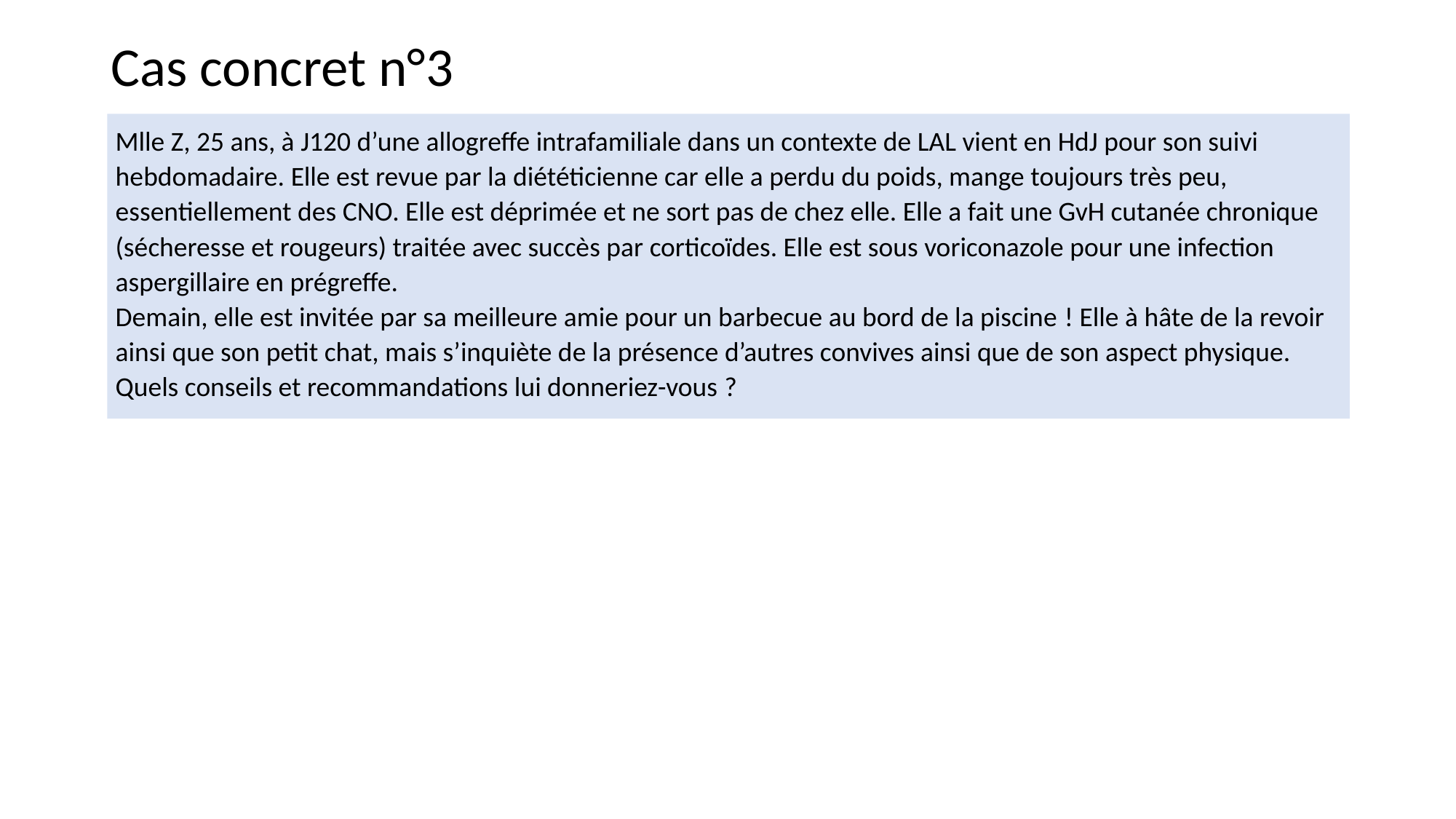

Cas concret n°3

Mlle Z, 25 ans, à J120 d’une allogreffe intrafamiliale dans un contexte de LAL vient en HdJ pour son suivi hebdomadaire. Elle est revue par la diététicienne car elle a perdu du poids, mange toujours très peu, essentiellement des CNO. Elle est déprimée et ne sort pas de chez elle. Elle a fait une GvH cutanée chronique (sécheresse et rougeurs) traitée avec succès par corticoïdes. Elle est sous voriconazole pour une infection aspergillaire en prégreffe.
Demain, elle est invitée par sa meilleure amie pour un barbecue au bord de la piscine ! Elle à hâte de la revoir ainsi que son petit chat, mais s’inquiète de la présence d’autres convives ainsi que de son aspect physique.
Quels conseils et recommandations lui donneriez-vous ?